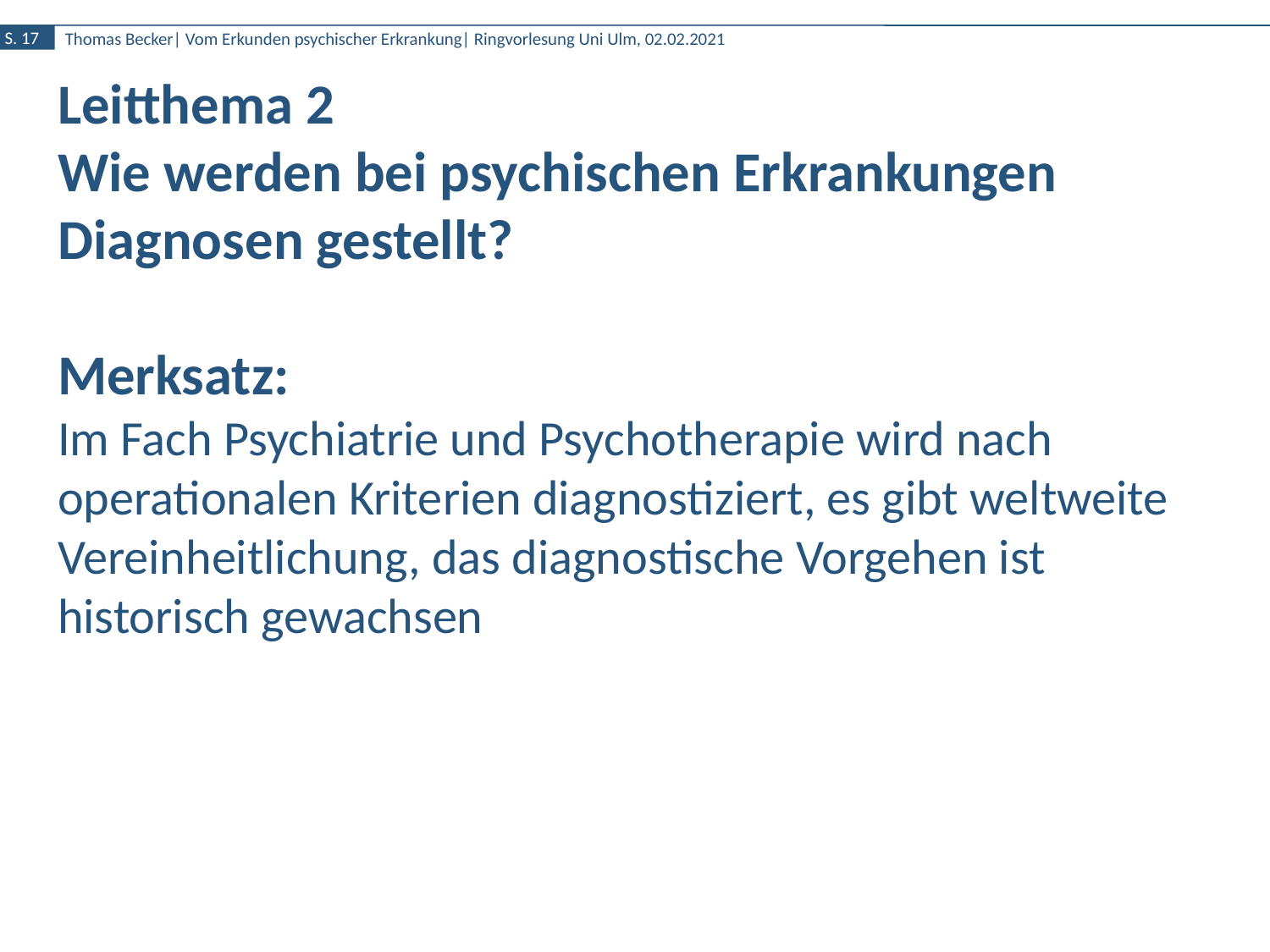

# Leitthema 2 Wie werden bei psychischen Erkrankungen Diagnosen gestellt? Merksatz: Im Fach Psychiatrie und Psychotherapie wird nach operationalen Kriterien diagnostiziert, es gibt weltweite Vereinheitlichung, das diagnostische Vorgehen ist historisch gewachsen